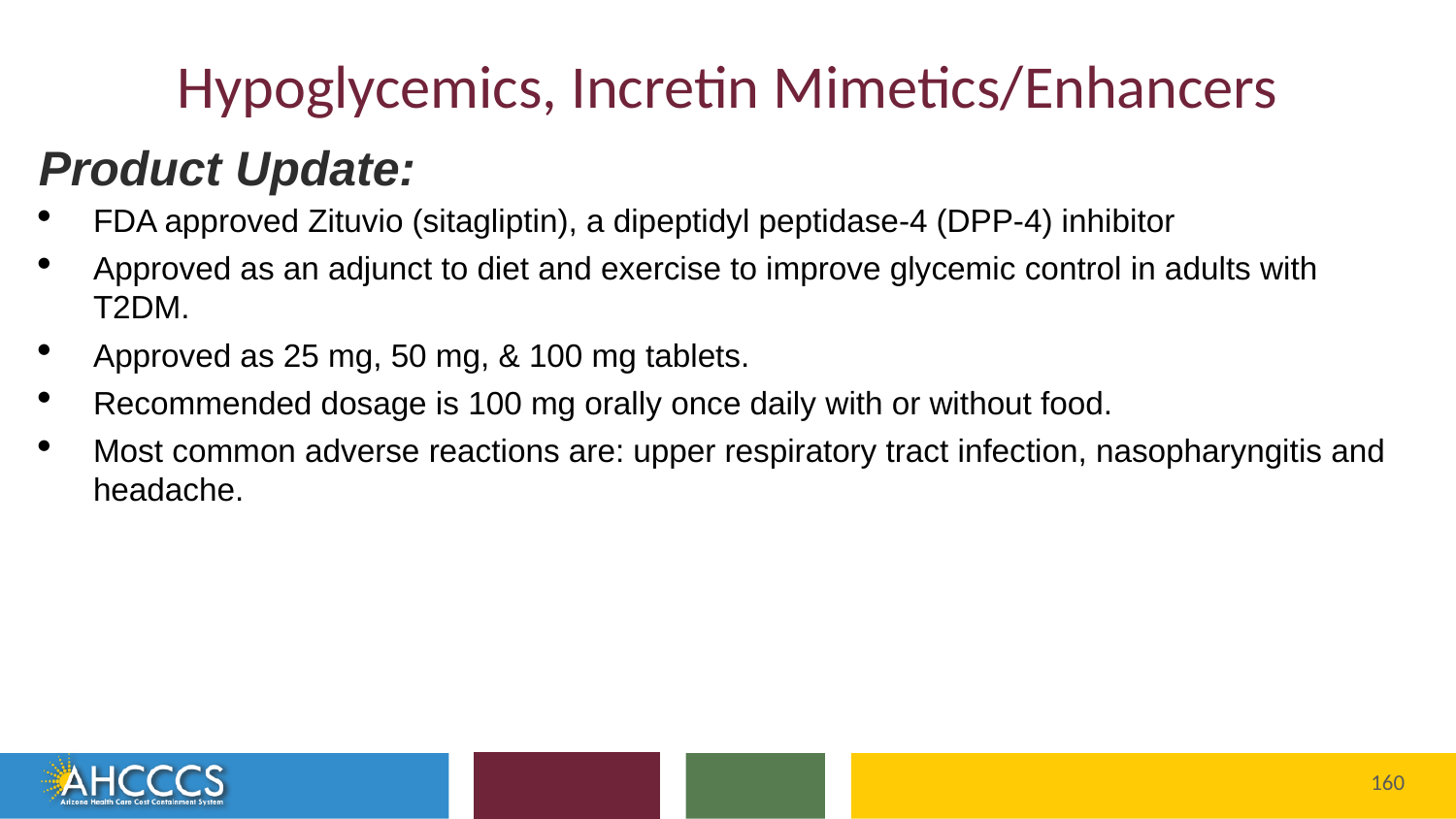

# Hypoglycemics, Incretin Mimetics/Enhancers
Product Update:
FDA approved Zituvio (sitagliptin), a dipeptidyl peptidase-4 (DPP-4) inhibitor
Approved as an adjunct to diet and exercise to improve glycemic control in adults with T2DM.
Approved as 25 mg, 50 mg, & 100 mg tablets.
Recommended dosage is 100 mg orally once daily with or without food.
Most common adverse reactions are: upper respiratory tract infection, nasopharyngitis and headache.